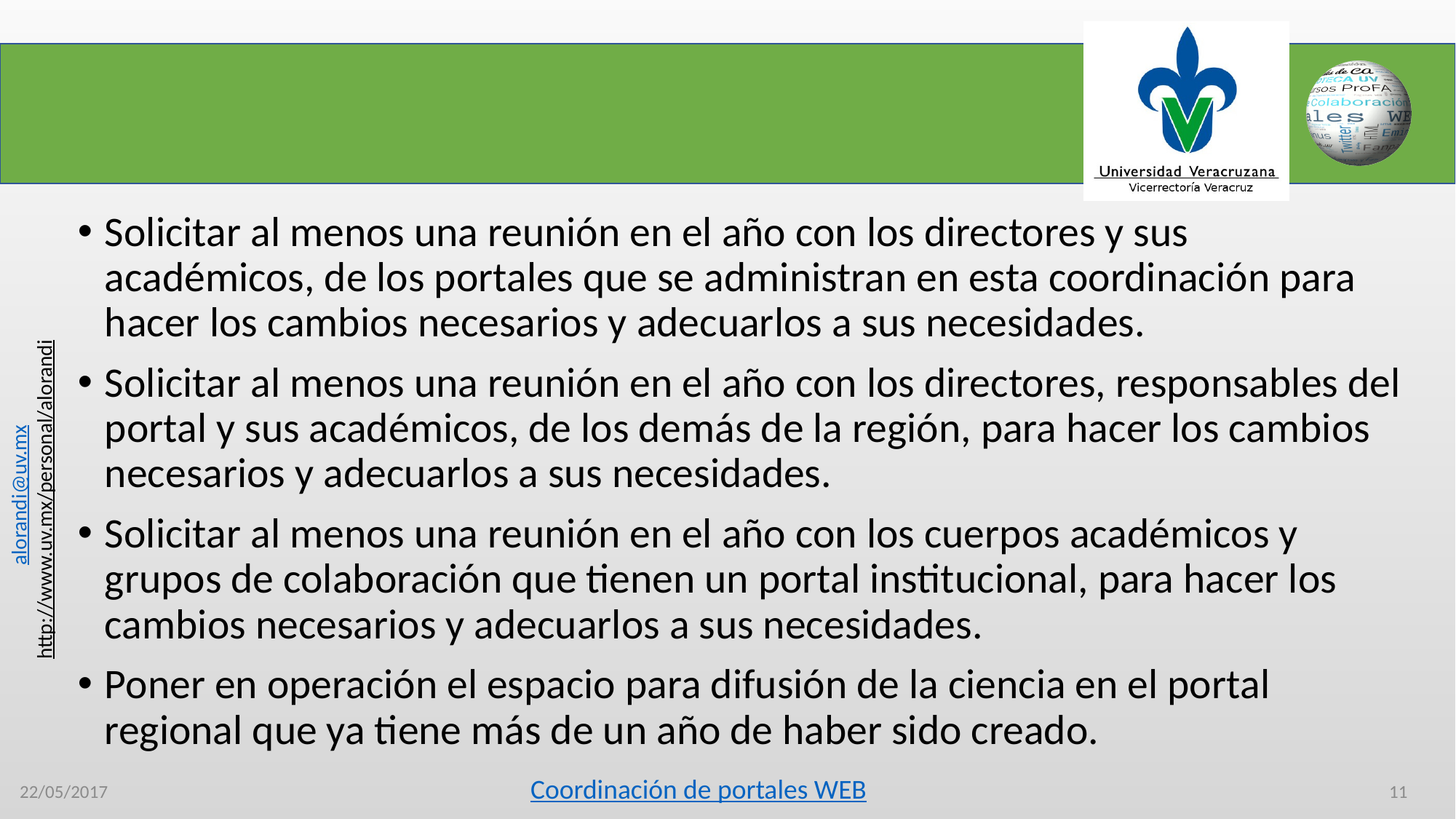

#
Solicitar al menos una reunión en el año con los directores y sus académicos, de los portales que se administran en esta coordinación para hacer los cambios necesarios y adecuarlos a sus necesidades.
Solicitar al menos una reunión en el año con los directores, responsables del portal y sus académicos, de los demás de la región, para hacer los cambios necesarios y adecuarlos a sus necesidades.
Solicitar al menos una reunión en el año con los cuerpos académicos y grupos de colaboración que tienen un portal institucional, para hacer los cambios necesarios y adecuarlos a sus necesidades.
Poner en operación el espacio para difusión de la ciencia en el portal regional que ya tiene más de un año de haber sido creado.
22/05/2017
11